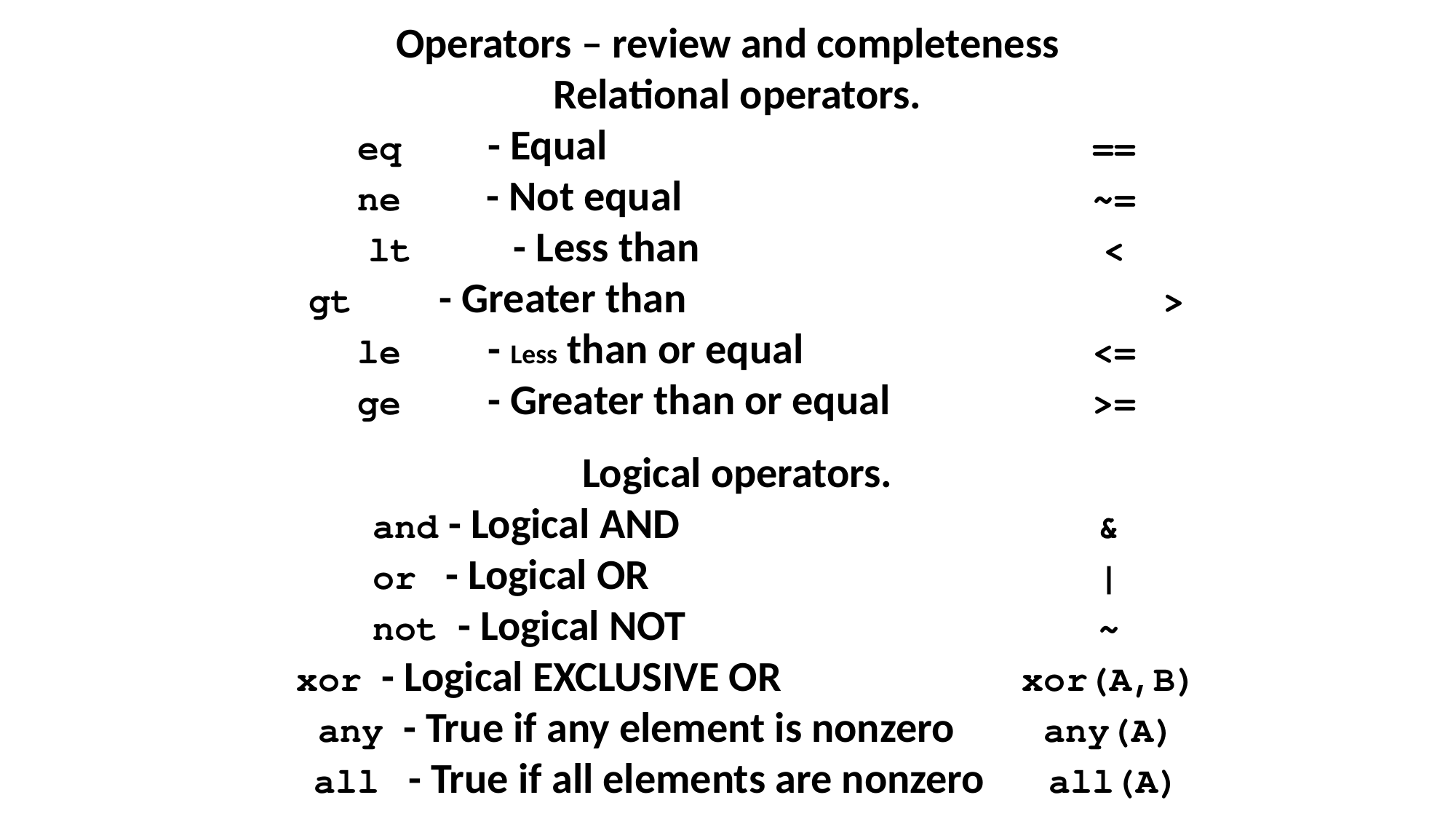

Operators – review and completeness
  Relational operators.
    eq         - Equal                                     		 ==
    ne         - Not equal                              		 ~=
    lt        - Less than                               	 <
    gt         - Greater than                         		  >
    le         - Less than or equal                   	 <=
    ge         - Greater than or equal           	 >=

  Logical operators.
    and - Logical AND                           		&
    or   - Logical OR                              		|
    not  - Logical NOT                          		~
    xor  - Logical EXCLUSIVE OR			xor(A,B)
    any  - True if any element is nonzero	any(A)
    all   - True if all elements are nonzero	 all(A)